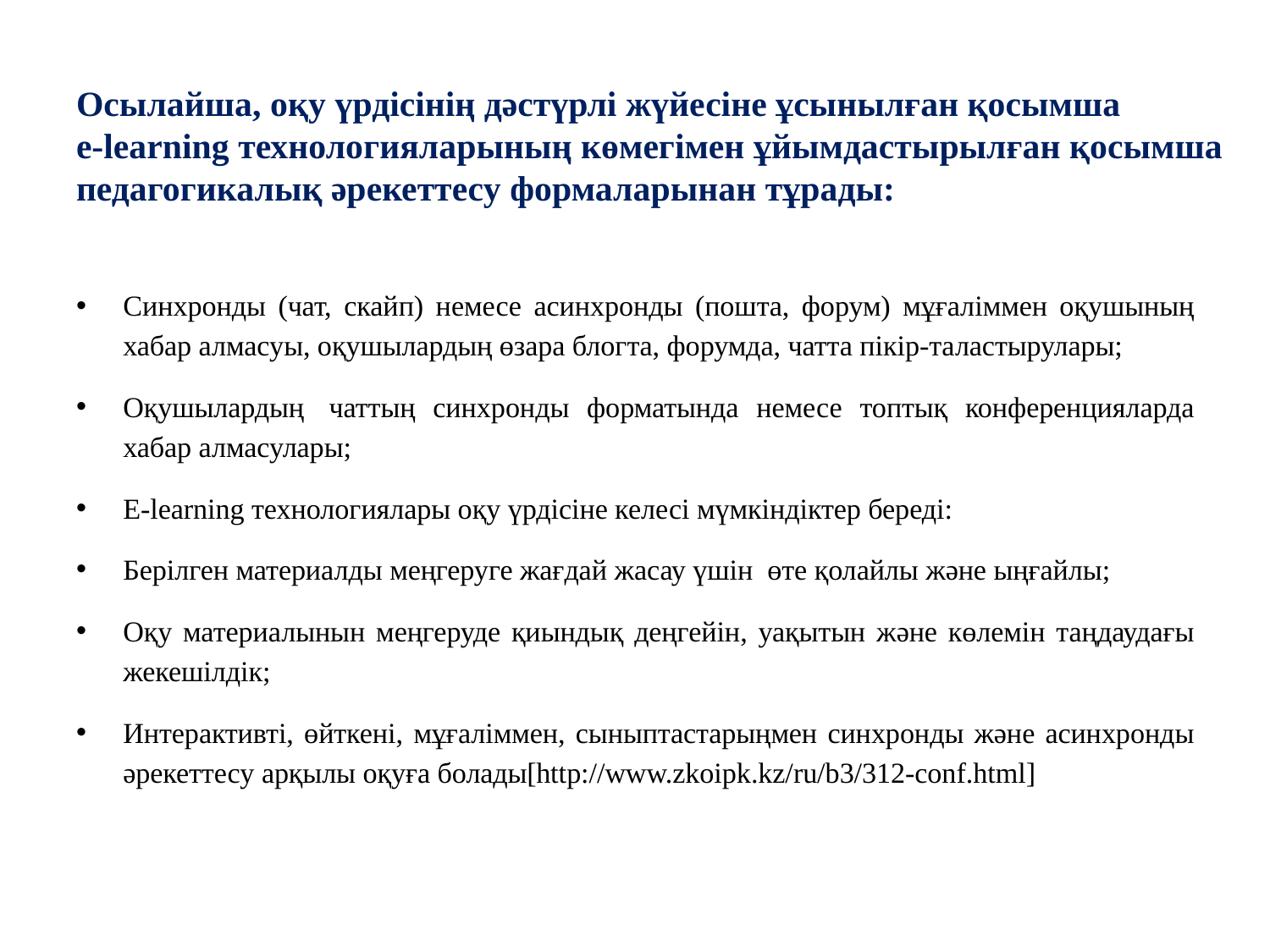

# Осылайша, оқу үрдісінің дәстүрлі жүйесіне ұсынылған қосымша                e-learning технологияларының көмегімен ұйымдастырылған қосымша педагогикалық әрекеттесу формаларынан тұрады:
Синхронды (чат, скайп) немесе асинхронды (пошта, форум) мұғаліммен оқушының хабар алмасуы, оқушылардың өзара блогта, форумда, чатта пікір-таластырулары;
Оқушылардың  чаттың синхронды форматында немесе топтық конференцияларда хабар алмасулары;
Е-learning технологиялары оқу үрдісіне келесі мүмкіндіктер береді:
Берілген материалды меңгеруге жағдай жасау үшін  өте қолайлы және ыңғайлы;
Оқу материалынын меңгеруде қиындық деңгейін, уақытын және көлемін таңдаудағы жекешілдік;
Интерактивті, өйткені, мұғаліммен, сыныптастарыңмен синхронды және асинхронды әрекеттесу арқылы оқуға болады[http://www.zkoipk.kz/ru/b3/312-conf.html]